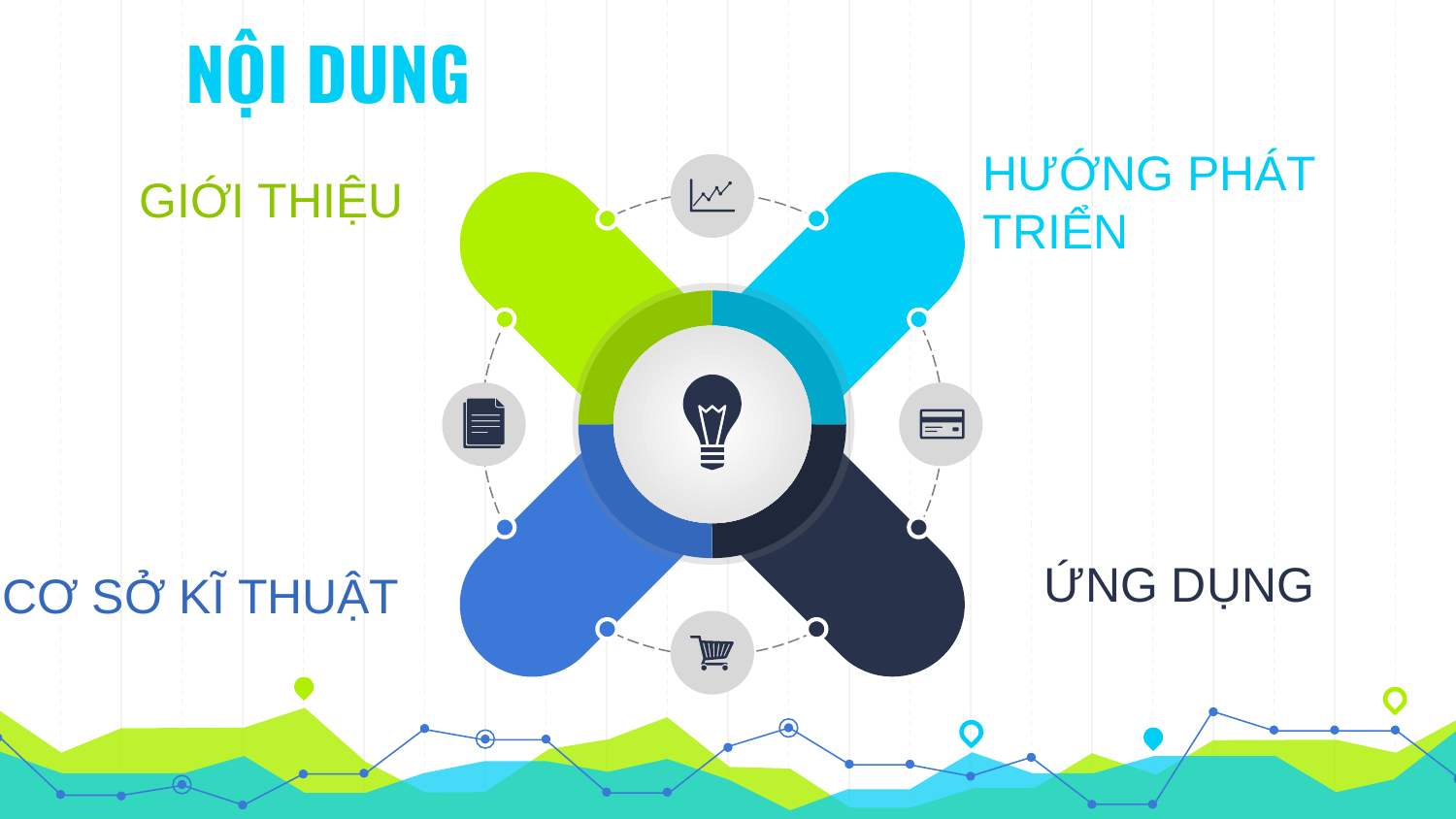

# NỘI DUNG

HƯỚNG PHÁT TRIỂN

GIỚI THIỆU

ỨNG DỤNG
CƠ SỞ KĨ THUẬT